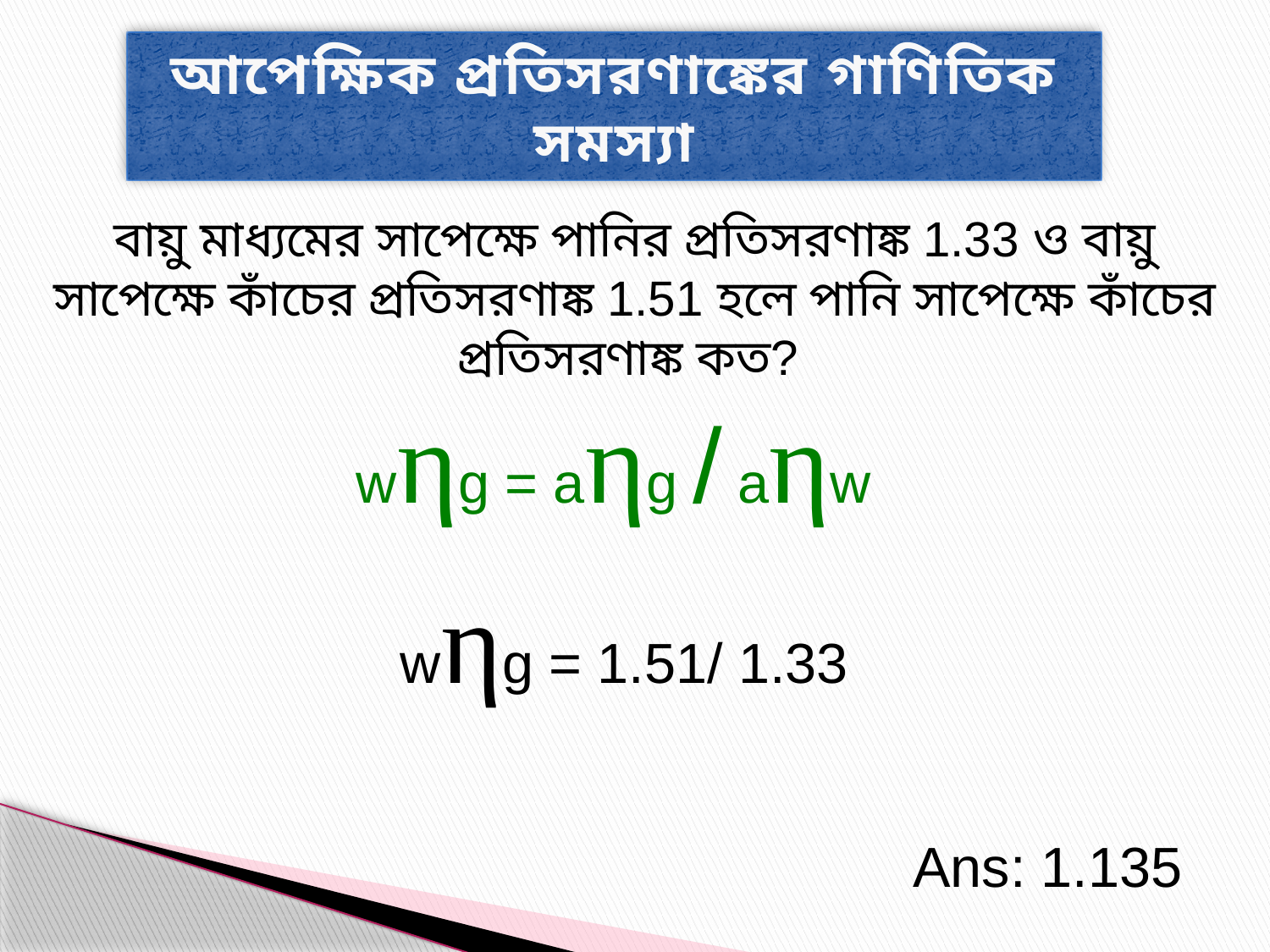

আপেক্ষিক প্রতিসরণাঙ্কের গাণিতিক সমস্যা
বায়ু মাধ্যমের সাপেক্ষে পানির প্রতিসরণাঙ্ক 1.33 ও বায়ু সাপেক্ষে কাঁচের প্রতিসরণাঙ্ক 1.51 হলে পানি সাপেক্ষে কাঁচের প্রতিসরণাঙ্ক কত?
wηg = aηg / aηw
wηg = 1.51/ 1.33
Ans: 1.135